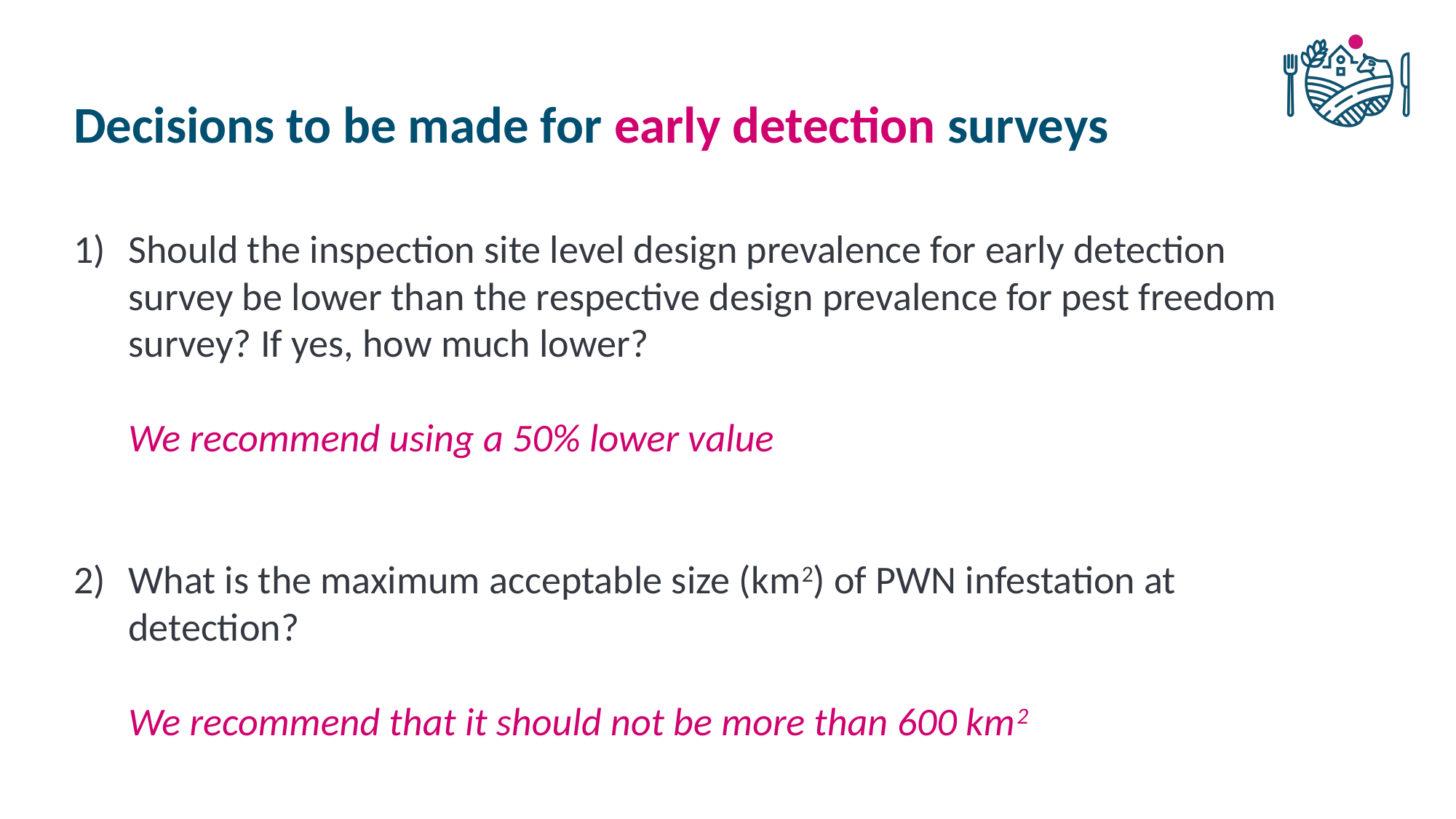

# Decisions to be made for early detection surveys
Should the inspection site level design prevalence for early detection survey be lower than the respective design prevalence for pest freedom survey? If yes, how much lower?

We recommend using a 50% lower value

What is the maximum acceptable size (km2) of PWN infestation at detection?

We recommend that it should not be more than 600 km2